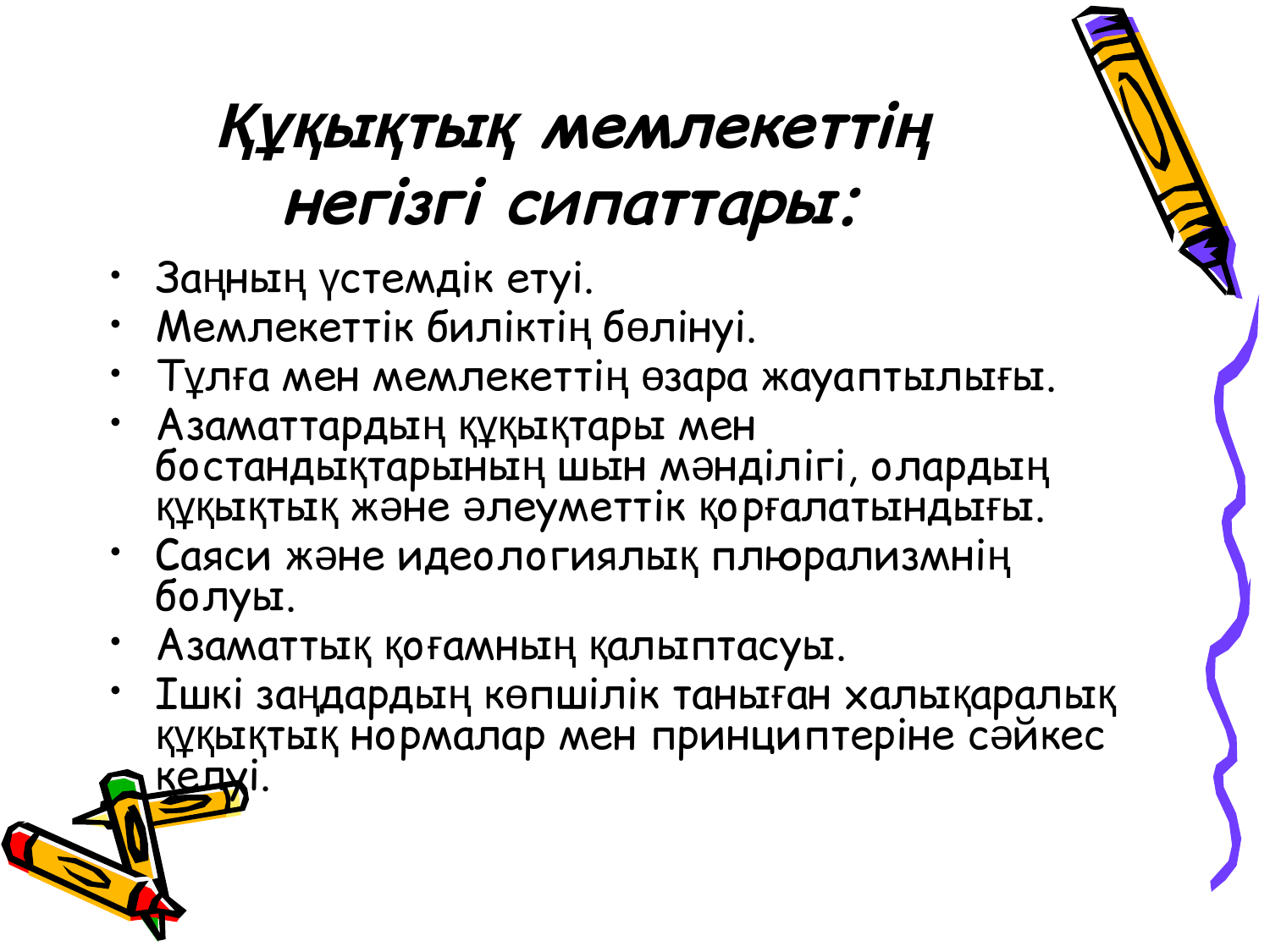

# Құқықтық мемлекеттiң негізгі сипаттары:
Заңның үстемдiк етуi.
Мемлекеттiк билiктiң бөлiнуi.
Тұлға мен мемлекеттiң өзара жауаптылығы.
Азаматтардың құқықтары мен бостандықтарының шын мәндiлiгi, олардың құқықтық және әлеуметтiк қорғалатындығы.
Саяси және идеологиялық плюрализмнiң болуы.
Азаматтық қоғамның қалыптасуы.
Iшкi заңдардың көпшiлiк таныған халықаралық құқықтық нормалар мен принциптерiне сәйкес келуi.